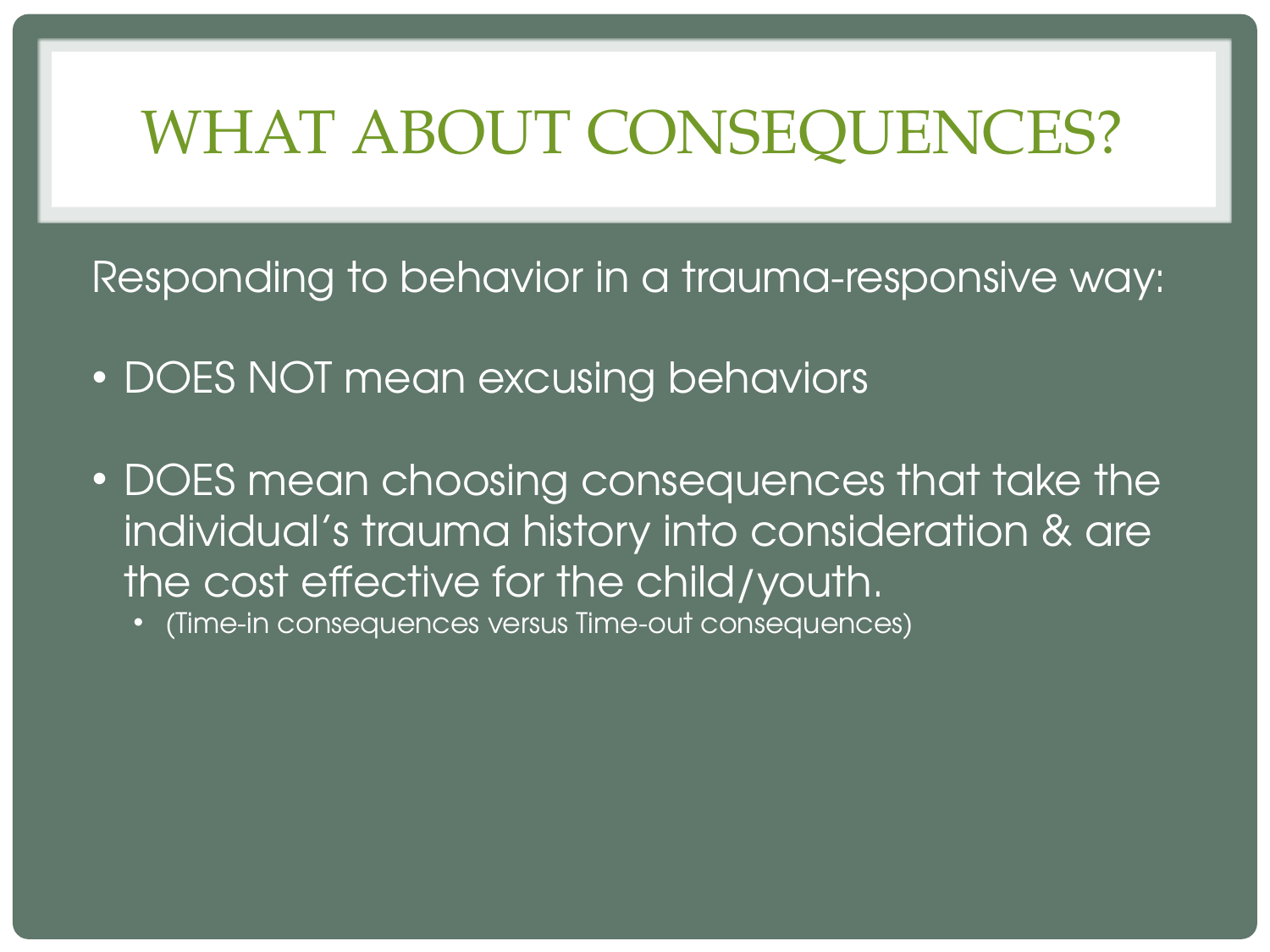

# What about consequences?
Responding to behavior in a trauma-responsive way:

DOES NOT mean excusing behaviors

DOES mean choosing consequences that take the individual’s trauma history into consideration & are the cost effective for the child/youth.
(Time-in consequences versus Time-out consequences)